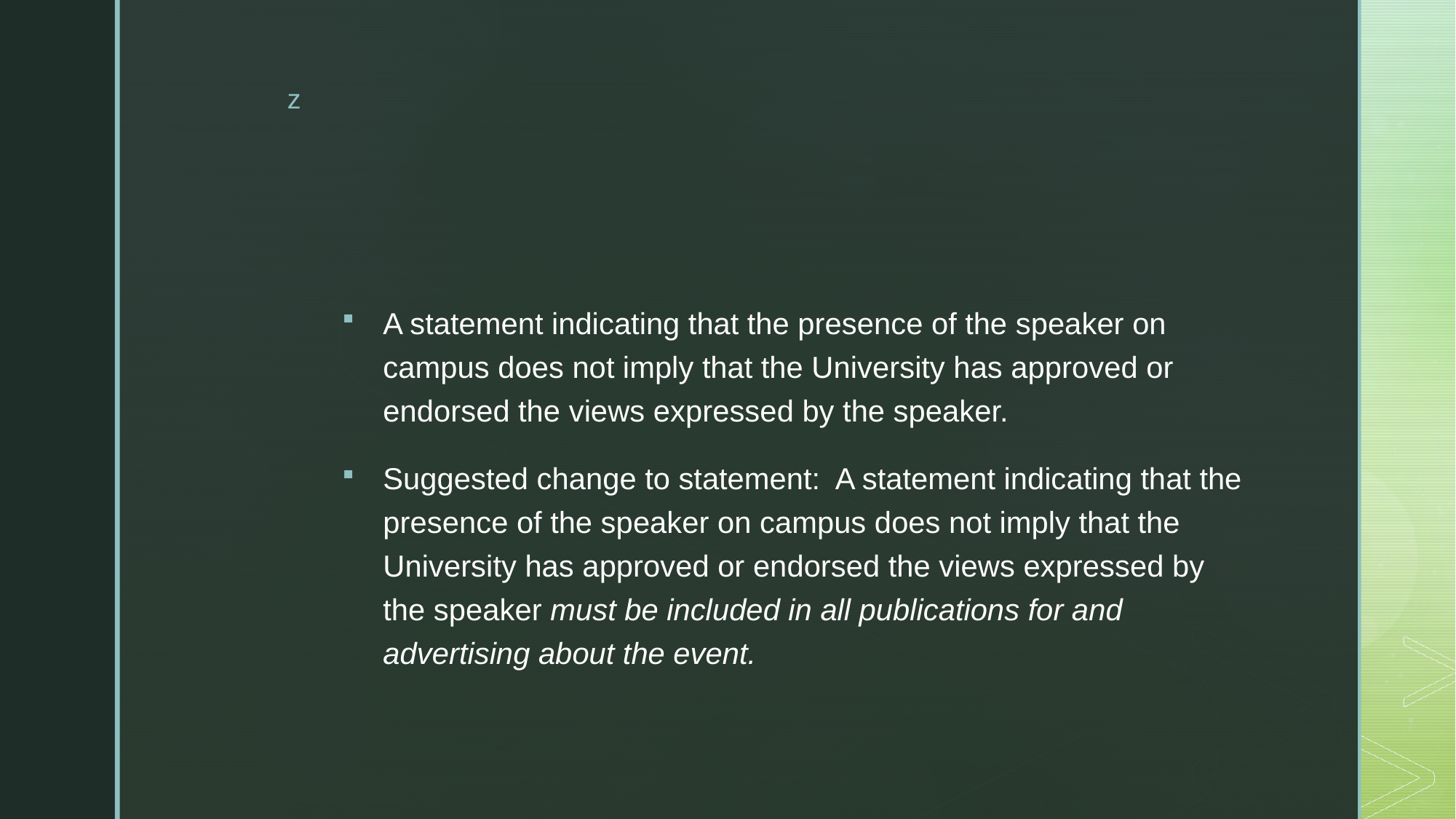

#
A statement indicating that the presence of the speaker on campus does not imply that the University has approved or endorsed the views expressed by the speaker.
Suggested change to statement:  A statement indicating that the presence of the speaker on campus does not imply that the University has approved or endorsed the views expressed by the speaker must be included in all publications for and advertising about the event.